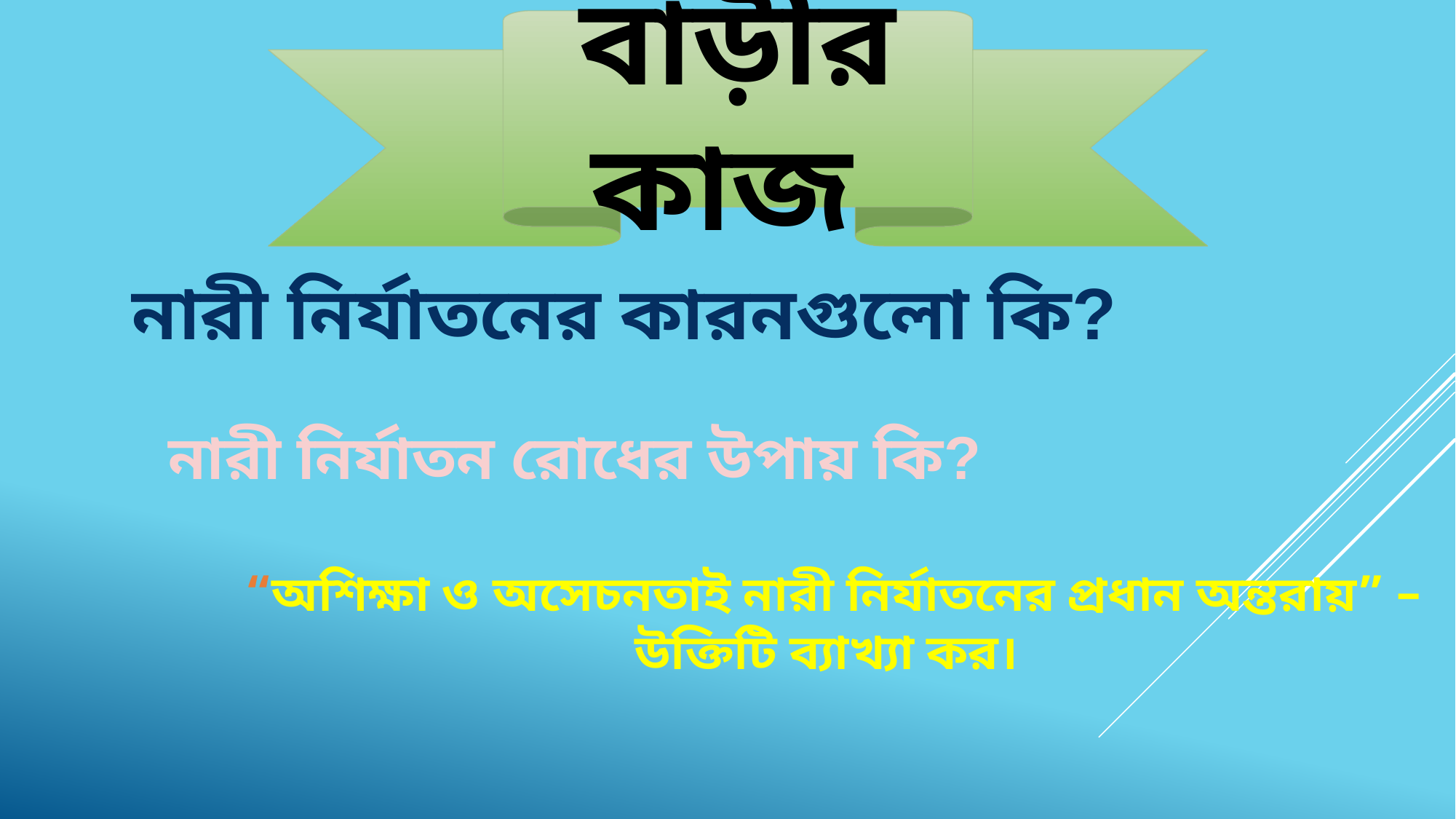

বাড়ীর কাজ
নারী নির্যাতনের কারনগুলো কি?
নারী নির্যাতন রোধের উপায় কি?
“অশিক্ষা ও অসেচনতাই নারী নির্যাতনের প্রধান অন্তরায়” – উক্তিটি ব্যাখ্যা কর।